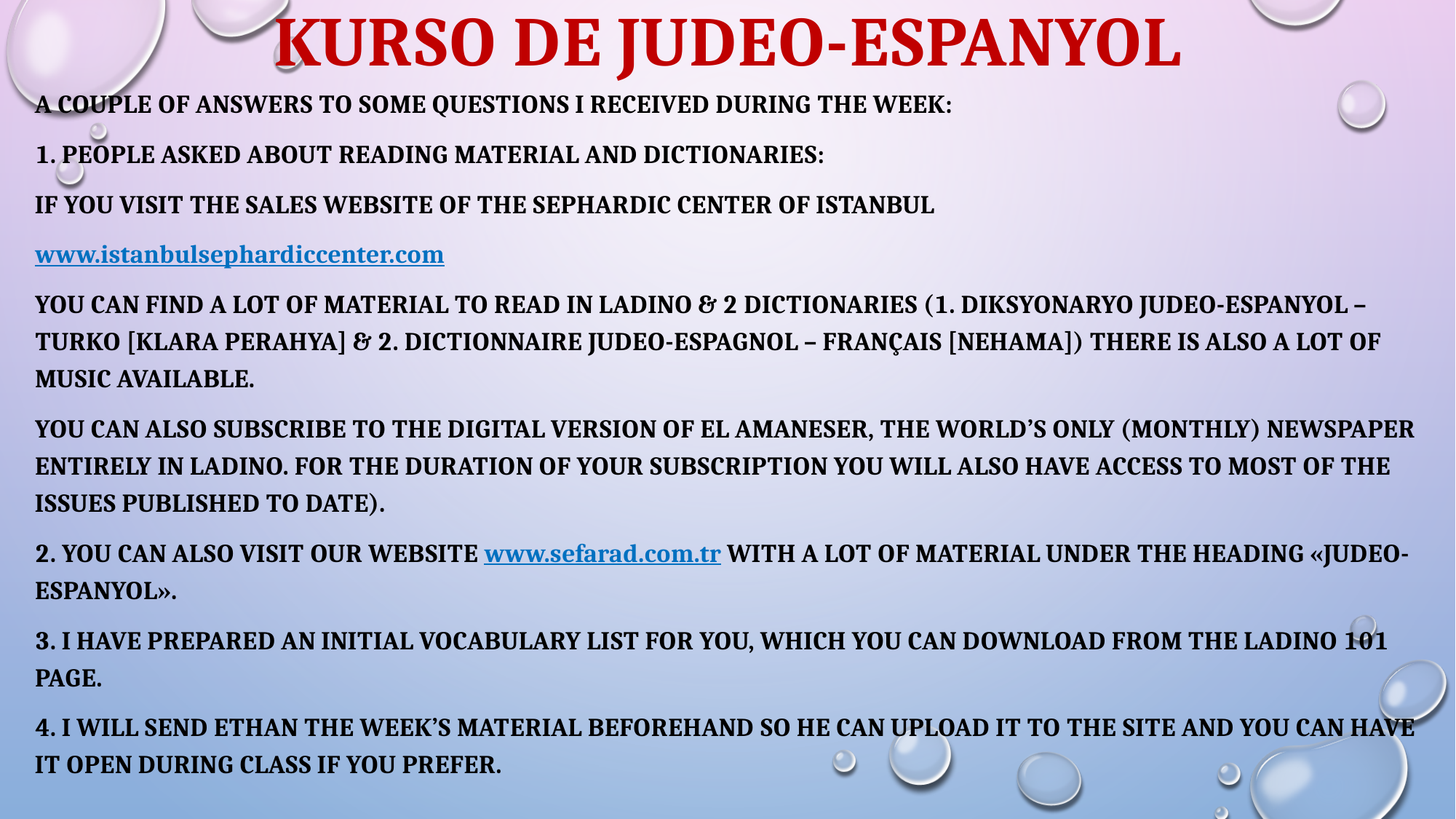

# KURSO DE JUDEO-ESPANYOL
A COUPLE OF ANSWERS TO SOME QUESTIONS I RECEIVED DURING THE WEEK:
1. People asked about readıng materıal and dıctıonarıes:
If you vısıt the sales websıte of the sephardıc center of ıstanbul
www.istanbulsephardiccenter.com
YOU CAN FIND A LOT OF MATERIAL TO READ IN LADINO & 2 DICTIONARIES (1. DIKSYONARYO JUDEO-ESPANYOL – TURKO [KLARA PERAHYA] & 2. DICTIONNAIRE JUDEO-ESPAGNOL – FRANÇAIS [NEHAMA]) THERE IS ALSO A LOT OF MUSIC AVAILABLE.
YOU CAN ALSO SUBSCRIBE TO THE DIGITAL VERSION OF EL AMANESER, THE WORLD’S ONLY (MONTHLY) NEWSPAPER ENTIRELY IN LADINO. FOR THE DURATION OF YOUR SUBSCRIPTION YOU WILL ALSO HAVE ACCESS TO MOST OF THE ISSUES PUBLISHED TO DATE).
2. YOU CAN ALSO VISIT OUR WEBSITE www.sefarad.com.tr WITH A LOT OF MATERIAL UNDER THE HEADING «JUDEO-ESPANYOL».
3. I HAVE PREPARED AN INITIAL VOCABULARY LIST FOR YOU, WHICH YOU CAN DOWNLOAD FROM THE LADINO 101 PAGE.
4. I WILL SEND ETHAN THE WEEK’S MATERIAL BEFOREHAND SO HE CAN UPLOAD IT TO THE SITE AND YOU CAN HAVE IT OPEN DURING CLASS IF YOU PREFER.